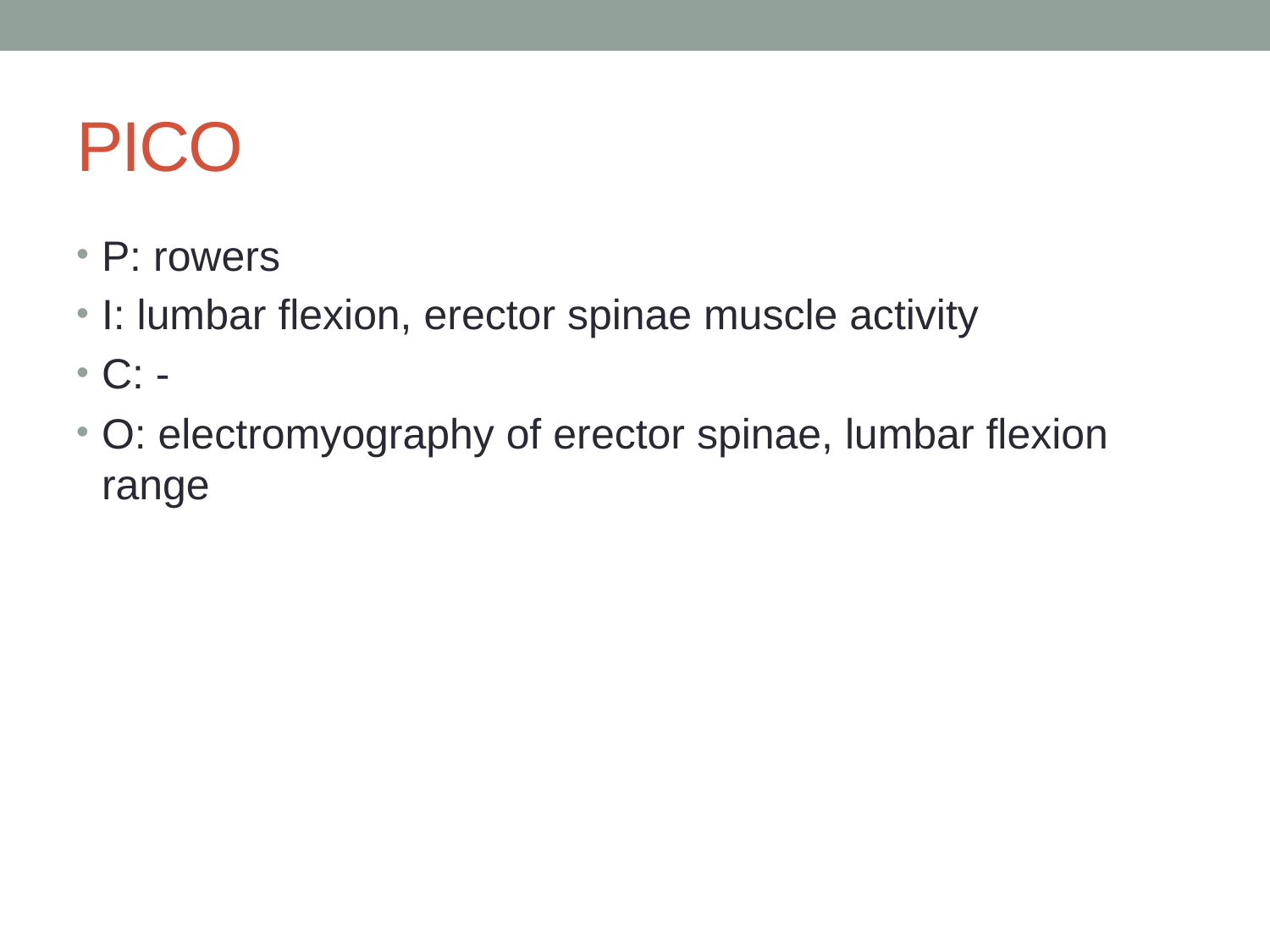

# PICO
P: rowers
I: lumbar flexion, erector spinae muscle activity
C: -
O: electromyography of erector spinae, lumbar flexion range